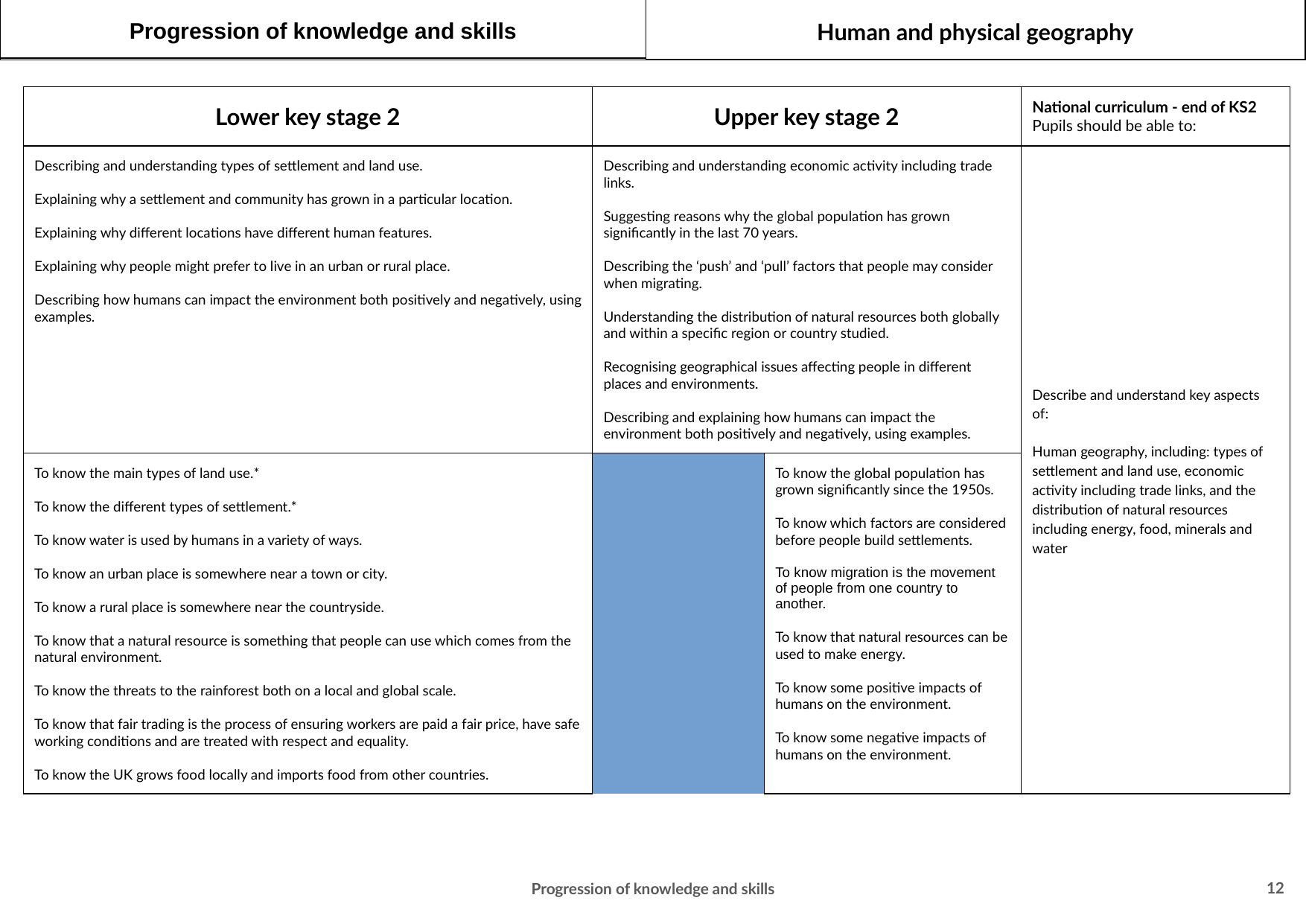

Progression of knowledge and skills
Human and physical geography
| Lower key stage 2 |  | Upper key stage 2 |  | National curriculum - end of KS2 Pupils should be able to: |
| --- | --- | --- | --- | --- |
| Describing and understanding types of settlement and land use. Explaining why a settlement and community has grown in a particular location. Explaining why different locations have different human features. Explaining why people might prefer to live in an urban or rural place. Describing how humans can impact the environment both positively and negatively, using examples. |  | Describing and understanding economic activity including trade links. Suggesting reasons why the global population has grown significantly in the last 70 years. Describing the ‘push’ and ‘pull’ factors that people may consider when migrating. Understanding the distribution of natural resources both globally and within a specific region or country studied. Recognising geographical issues affecting people in different places and environments. Describing and explaining how humans can impact the environment both positively and negatively, using examples. |  | Describe and understand key aspects of: Human geography, including: types of settlement and land use, economic activity including trade links, and the distribution of natural resources including energy, food, minerals and water |
| To know the main types of land use.\* To know the different types of settlement.\* To know water is used by humans in a variety of ways. To know an urban place is somewhere near a town or city. To know a rural place is somewhere near the countryside. To know that a natural resource is something that people can use which comes from the natural environment. To know the threats to the rainforest both on a local and global scale. To know that fair trading is the process of ensuring workers are paid a fair price, have safe working conditions and are treated with respect and equality. To know the UK grows food locally and imports food from other countries. |  | To know the global population has grown significantly since the 1950s. To know which factors are considered before people build settlements. To know migration is the movement of people from one country to another. To know that natural resources can be used to make energy. To know some positive impacts of humans on the environment. To know some negative impacts of humans on the environment. |  |  |
12